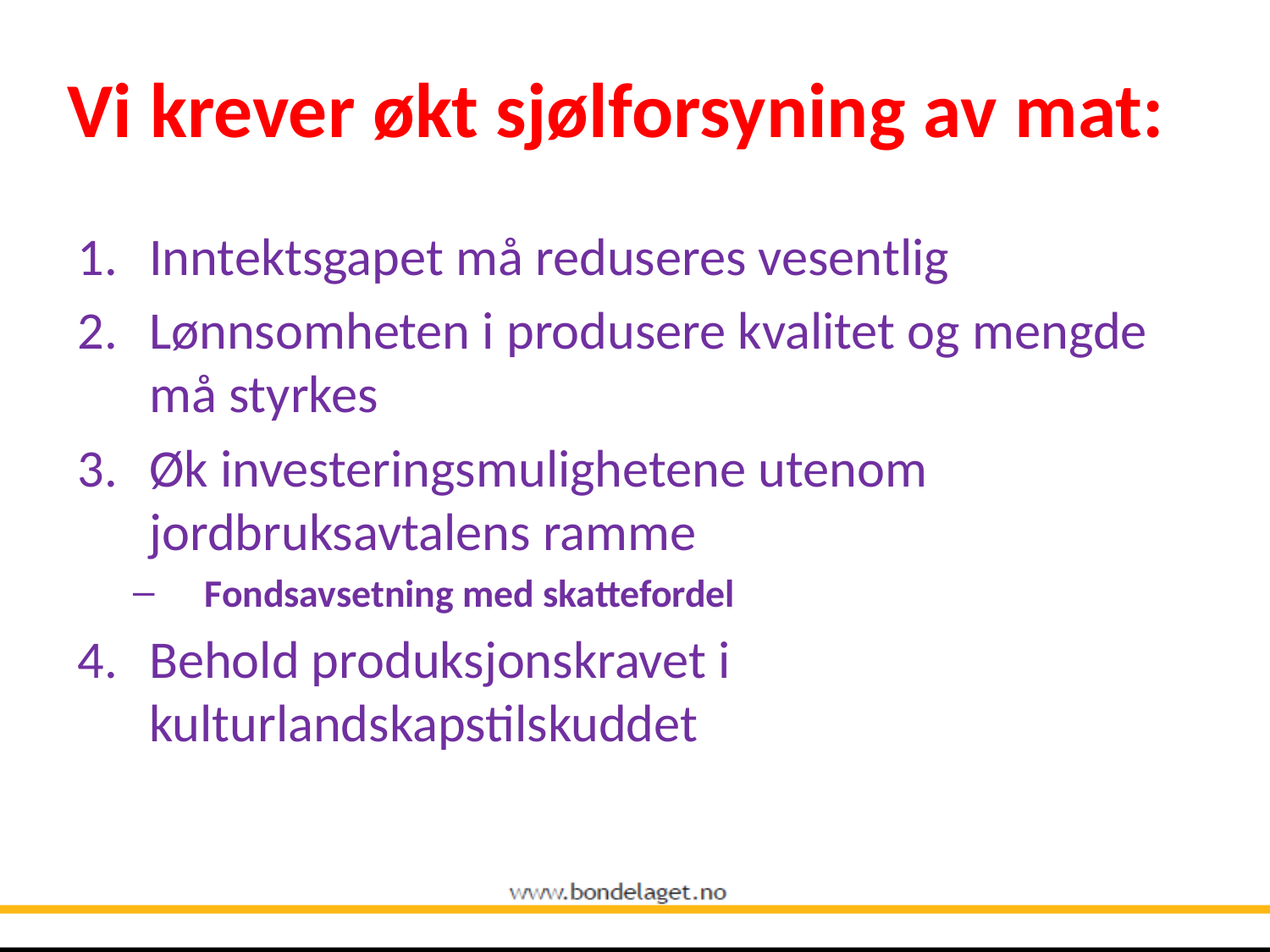

# Vi krever økt sjølforsyning av mat:
Inntektsgapet må reduseres vesentlig
Lønnsomheten i produsere kvalitet og mengde må styrkes
Øk investeringsmulighetene utenom jordbruksavtalens ramme
Fondsavsetning med skattefordel
Behold produksjonskravet i kulturlandskapstilskuddet